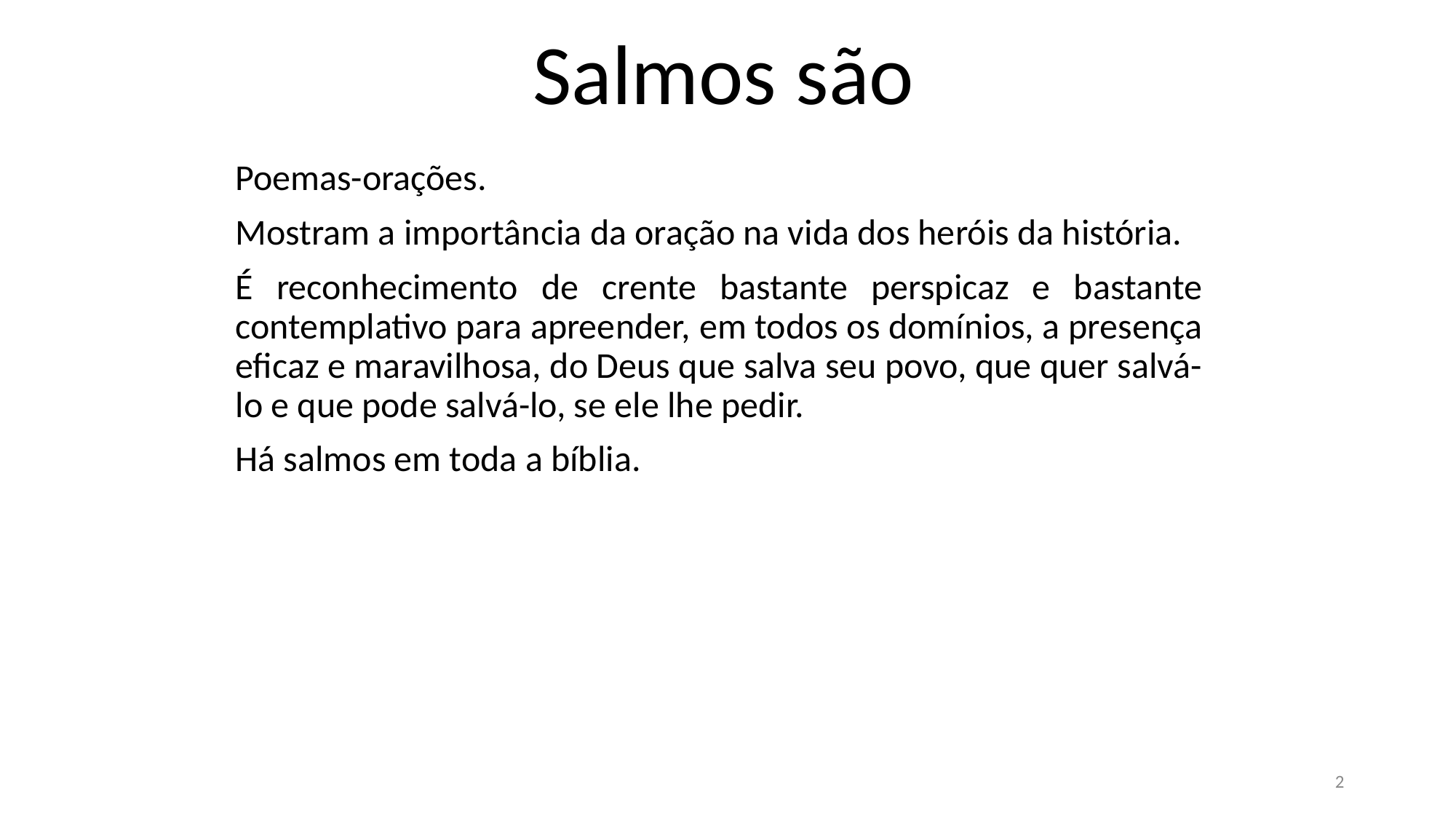

# Salmos são
Poemas-orações.
Mostram a importância da oração na vida dos heróis da história.
É reconhecimento de crente bastante perspicaz e bastante contemplativo para apreender, em todos os domínios, a presença eficaz e maravilhosa, do Deus que salva seu povo, que quer salvá-lo e que pode salvá-lo, se ele lhe pedir.
Há salmos em toda a bíblia.
2